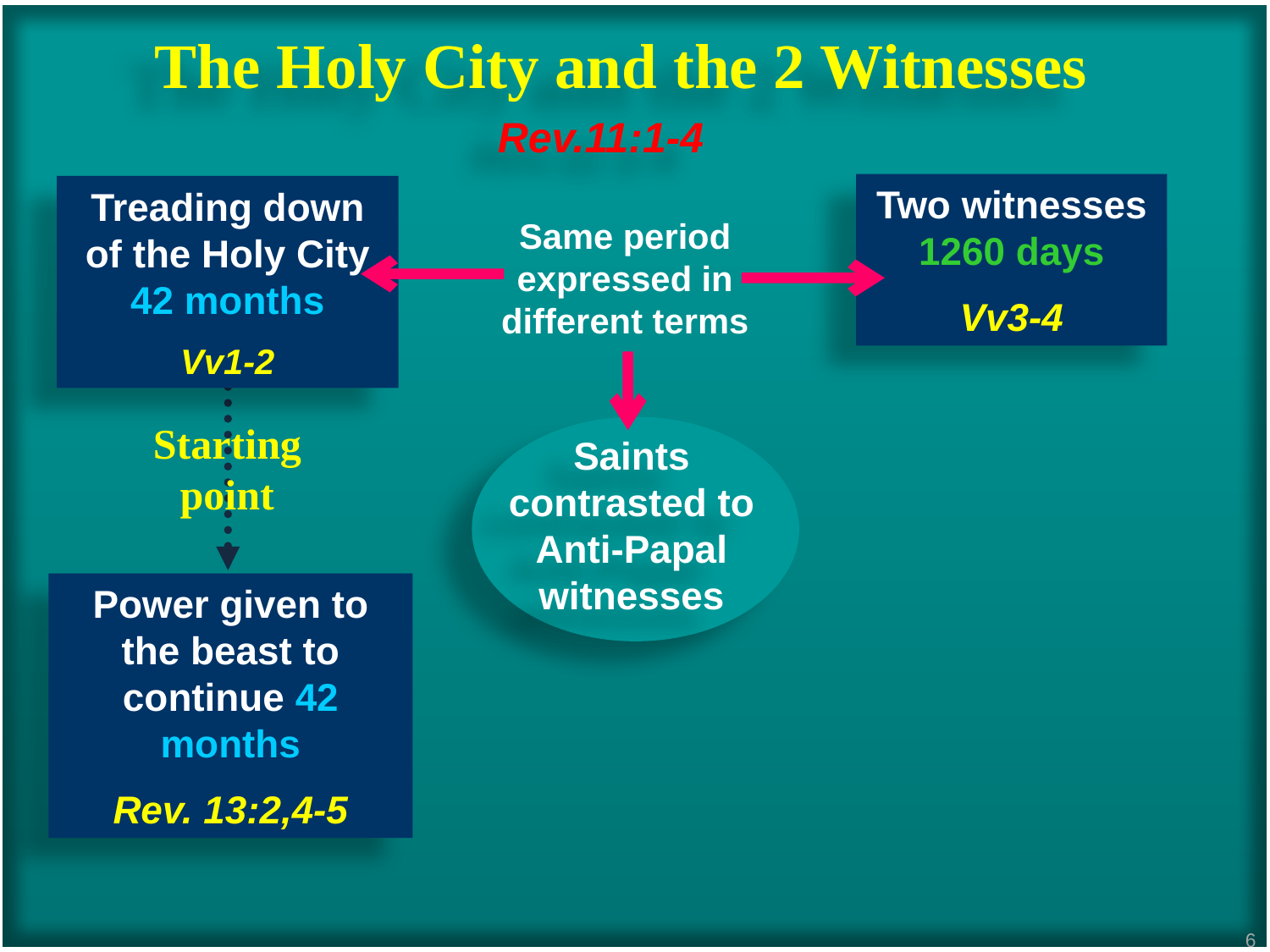

The Holy City and the 2 Witnesses
Rev.11:1-4
Two witnesses 1260 days
Vv3-4
Treading down of the Holy City 42 months
Vv1-2
Same period expressed in different terms

Saints contrasted to Anti-Papal witnesses

Starting point
Power given to the beast to continue 42 months
Rev. 13:2,4-5
6